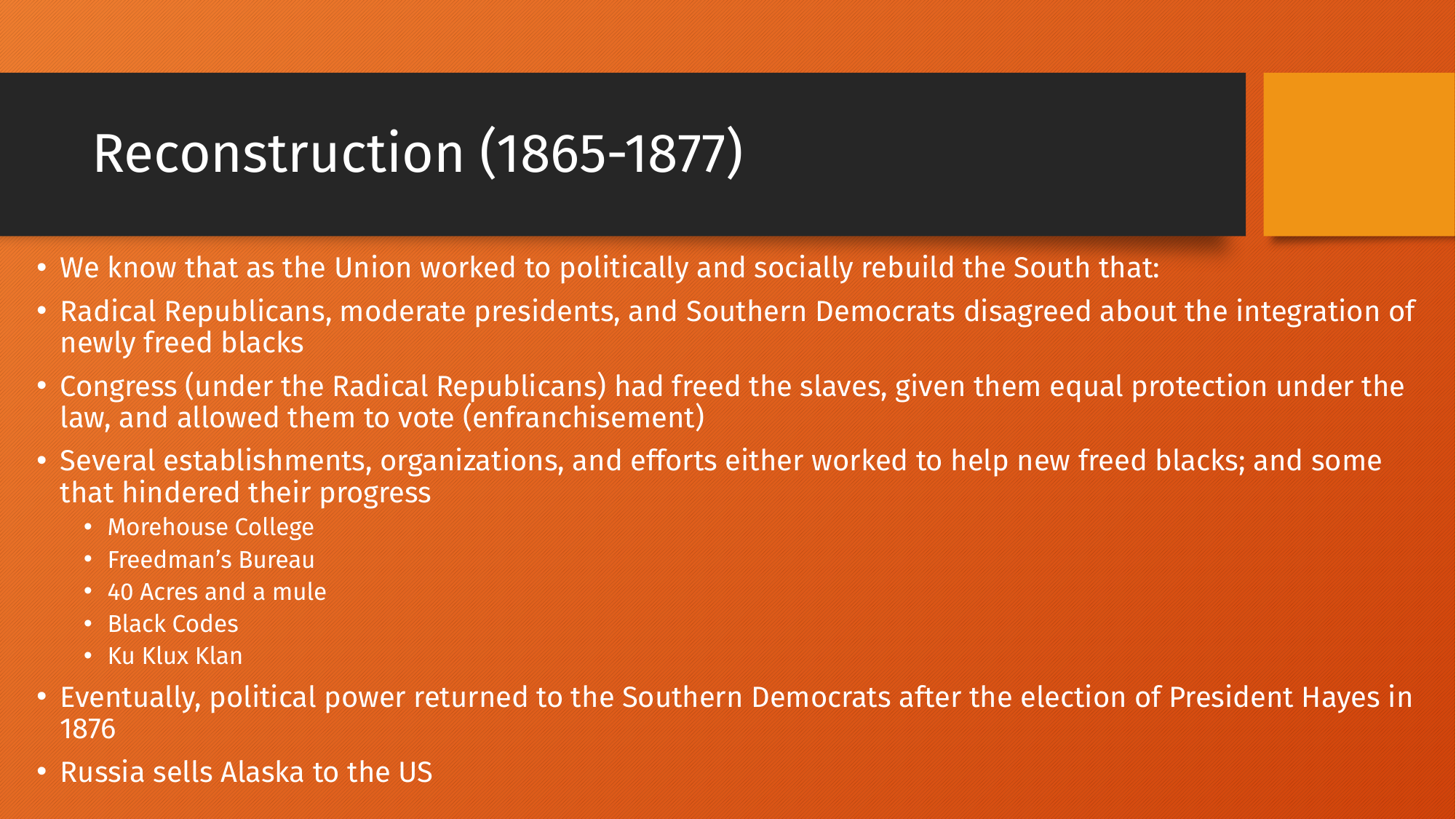

# Reconstruction (1865-1877)
We know that as the Union worked to politically and socially rebuild the South that:
Radical Republicans, moderate presidents, and Southern Democrats disagreed about the integration of newly freed blacks
Congress (under the Radical Republicans) had freed the slaves, given them equal protection under the law, and allowed them to vote (enfranchisement)
Several establishments, organizations, and efforts either worked to help new freed blacks; and some that hindered their progress
Morehouse College
Freedman’s Bureau
40 Acres and a mule
Black Codes
Ku Klux Klan
Eventually, political power returned to the Southern Democrats after the election of President Hayes in 1876
Russia sells Alaska to the US